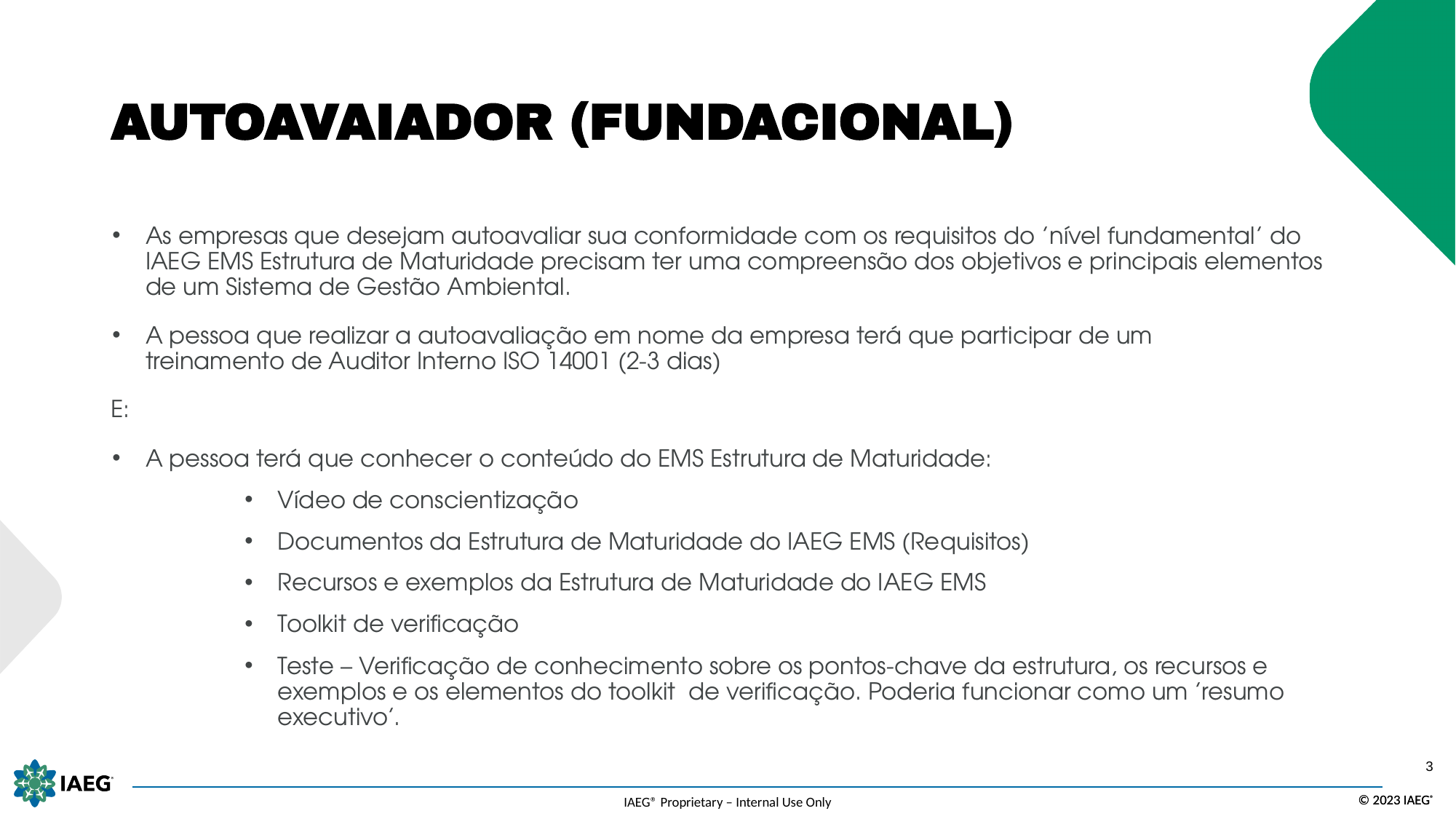

# AUTOAVAIADOR (FUNDACIONAL)
As empresas que desejam autoavaliar sua conformidade com os requisitos do ’nível fundamental’ do IAEG EMS Estrutura de Maturidade precisam ter uma compreensão dos objetivos e principais elementos de um Sistema de Gestão Ambiental.
A pessoa que realizar a autoavaliação em nome da empresa terá que participar de um treinamento de Auditor Interno ISO 14001 (2-3 dias)
E:
A pessoa terá que conhecer o conteúdo do EMS Estrutura de Maturidade:
Vídeo de conscientização
Documentos da Estrutura de Maturidade do IAEG EMS (Requisitos)
Recursos e exemplos da Estrutura de Maturidade do IAEG EMS
Toolkit de verificação
Teste – Verificação de conhecimento sobre os pontos-chave da estrutura, os recursos e exemplos e os elementos do toolkit  de verificação. Poderia funcionar como um ’resumo executivo’.
3